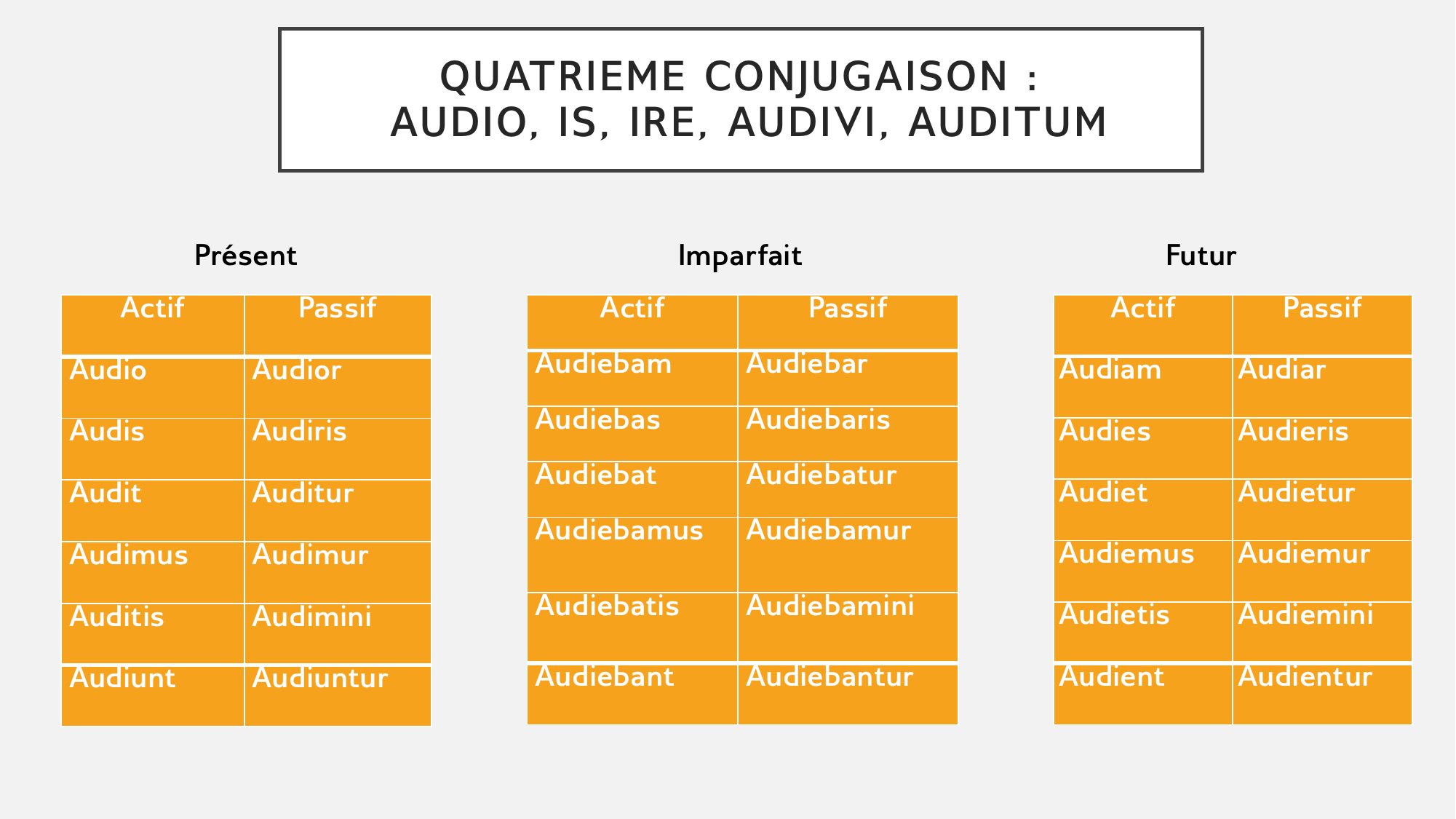

# Quatrieme conjugaison : audio, is, ire, audivi, auditum
Présent
Imparfait
Futur
| Actif | Passif |
| --- | --- |
| Audiebam | Audiebar |
| Audiebas | Audiebaris |
| Audiebat | Audiebatur |
| Audiebamus | Audiebamur |
| Audiebatis | Audiebamini |
| Audiebant | Audiebantur |
| Actif | Passif |
| --- | --- |
| Audiam | Audiar |
| Audies | Audieris |
| Audiet | Audietur |
| Audiemus | Audiemur |
| Audietis | Audiemini |
| Audient | Audientur |
| Actif | Passif |
| --- | --- |
| Audio | Audior |
| Audis | Audiris |
| Audit | Auditur |
| Audimus | Audimur |
| Auditis | Audimini |
| Audiunt | Audiuntur |